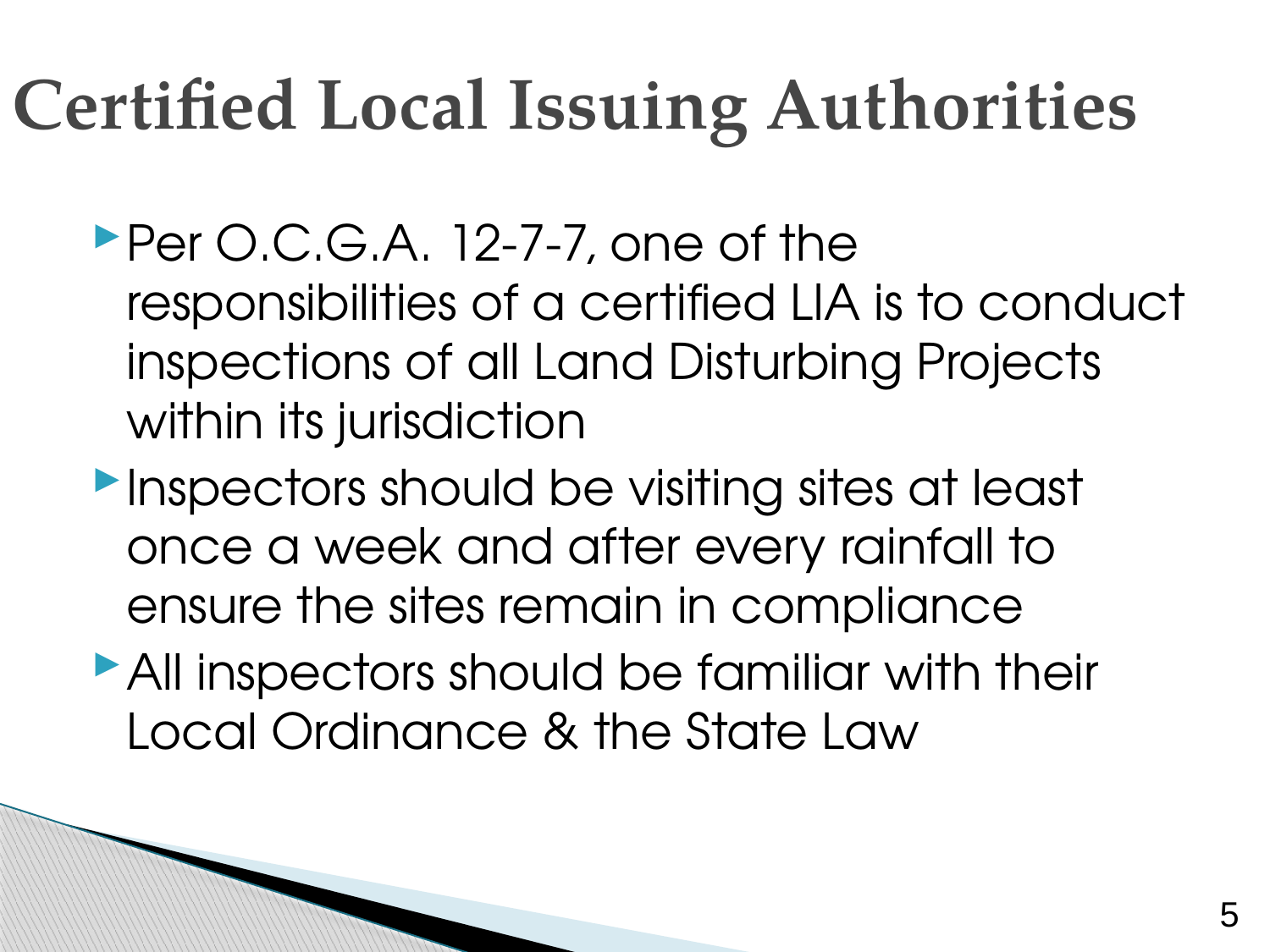

# Certified Local Issuing Authorities
Per O.C.G.A. 12-7-7, one of the responsibilities of a certified LIA is to conduct inspections of all Land Disturbing Projects within its jurisdiction
Inspectors should be visiting sites at least once a week and after every rainfall to ensure the sites remain in compliance
All inspectors should be familiar with their Local Ordinance & the State Law
5